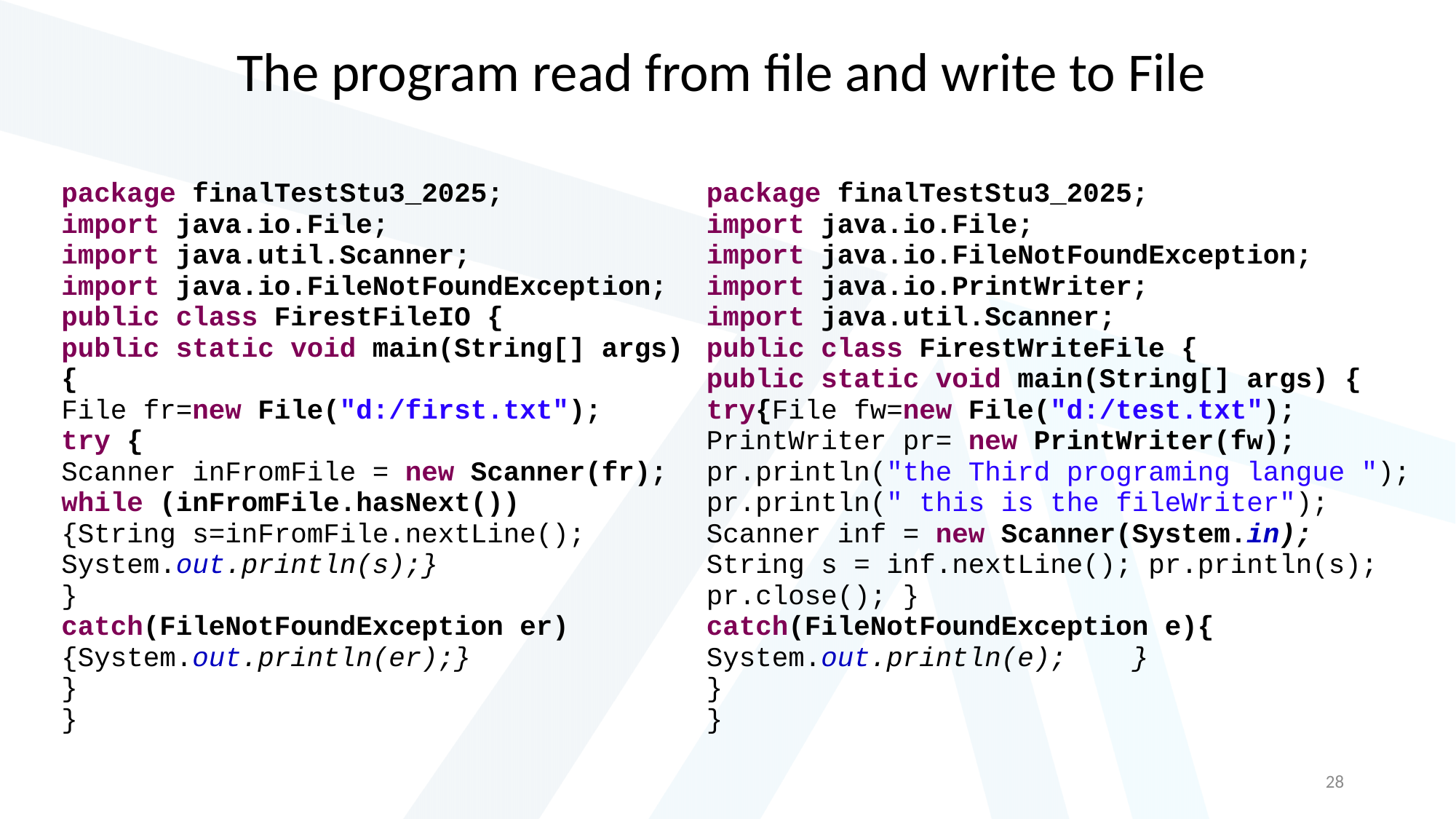

# The program read from file and write to File
| package finalTestStu3\_2025; import java.io.File; import java.util.Scanner; import java.io.FileNotFoundException; public class FirestFileIO { public static void main(String[] args) { File fr=new File("d:/first.txt"); try { Scanner inFromFile = new Scanner(fr); while (inFromFile.hasNext()) {String s=inFromFile.nextLine(); System.out.println(s);} } catch(FileNotFoundException er) {System.out.println(er);} } } | package finalTestStu3\_2025; import java.io.File; import java.io.FileNotFoundException; import java.io.PrintWriter; import java.util.Scanner; public class FirestWriteFile { public static void main(String[] args) { try{File fw=new File("d:/test.txt"); PrintWriter pr= new PrintWriter(fw); pr.println("the Third programing langue "); pr.println(" this is the fileWriter"); Scanner inf = new Scanner(System.in); String s = inf.nextLine(); pr.println(s); pr.close(); } catch(FileNotFoundException e){ System.out.println(e); } } } |
| --- | --- |

28